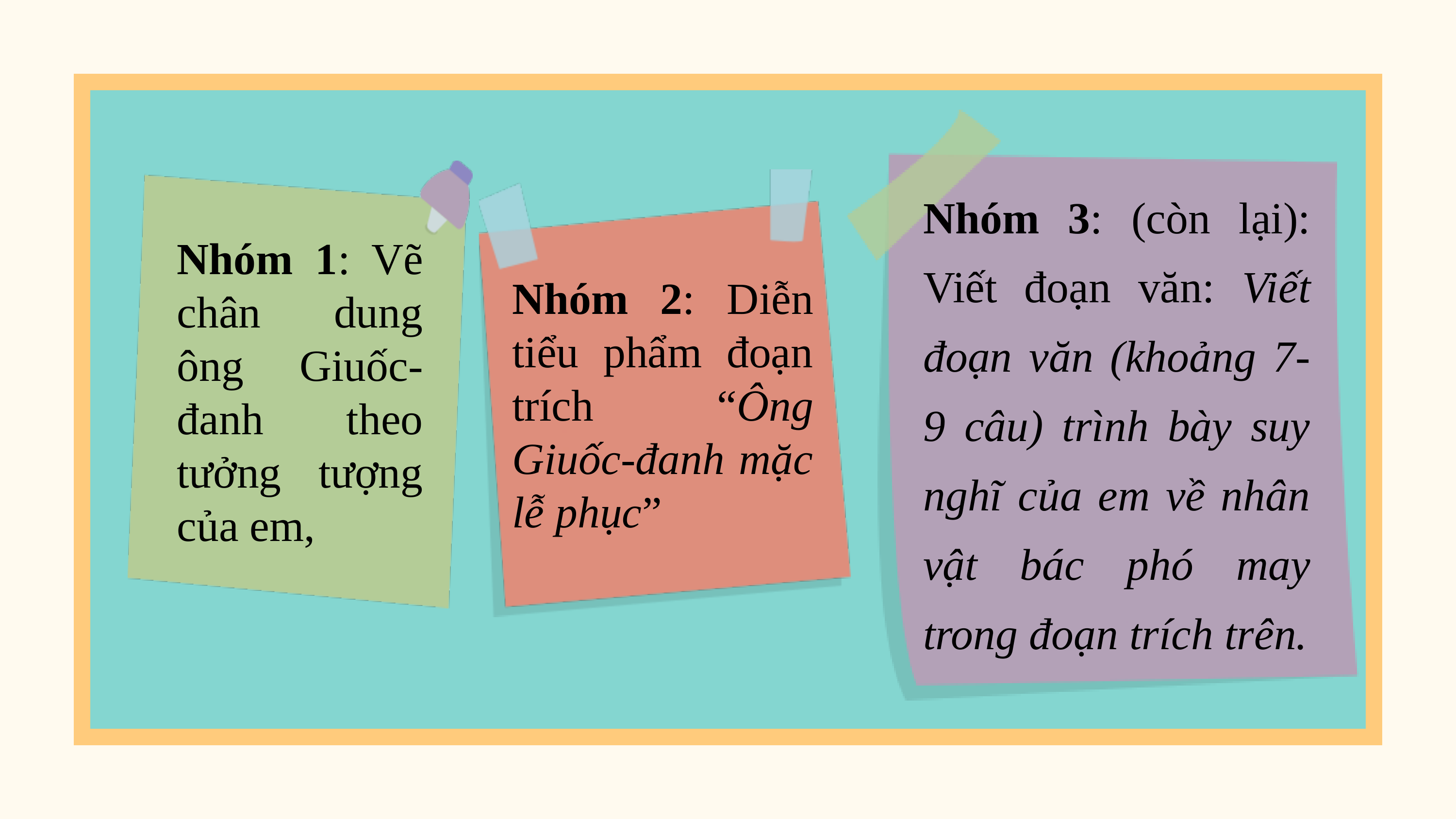

Nhóm 3: (còn lại): Viết đoạn văn: Viết đoạn văn (khoảng 7- 9 câu) trình bày suy nghĩ của em về nhân vật bác phó may trong đoạn trích trên.
Nhóm 1: Vẽ chân dung ông Giuốc-đanh theo tưởng tượng của em,
Nhóm 2: Diễn tiểu phẩm đoạn trích “Ông Giuốc-đanh mặc lễ phục”